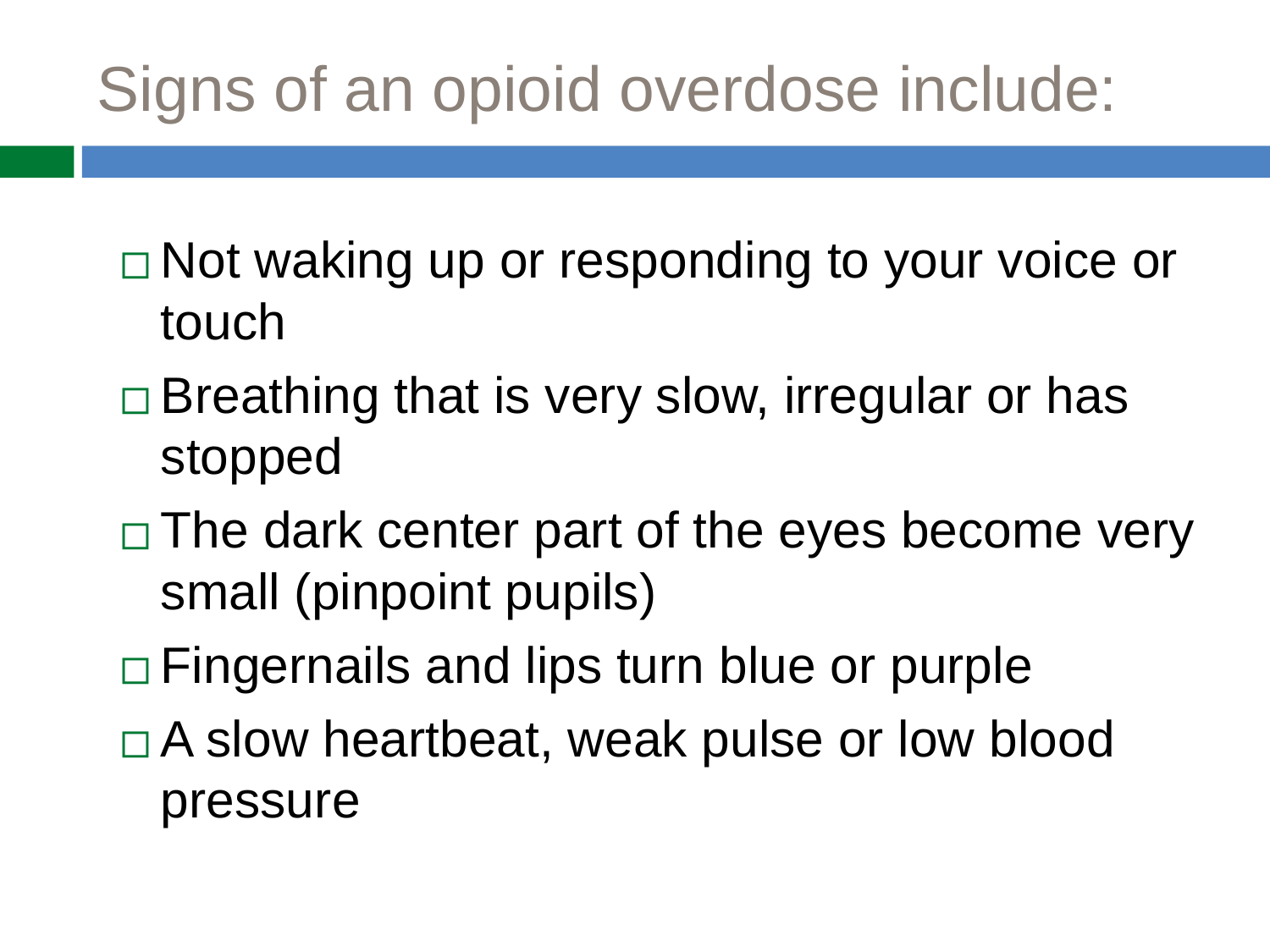

# Signs of an opioid overdose include:
Not waking up or responding to your voice or touch
Breathing that is very slow, irregular or has stopped
The dark center part of the eyes become very small (pinpoint pupils)
Fingernails and lips turn blue or purple
A slow heartbeat, weak pulse or low blood pressure